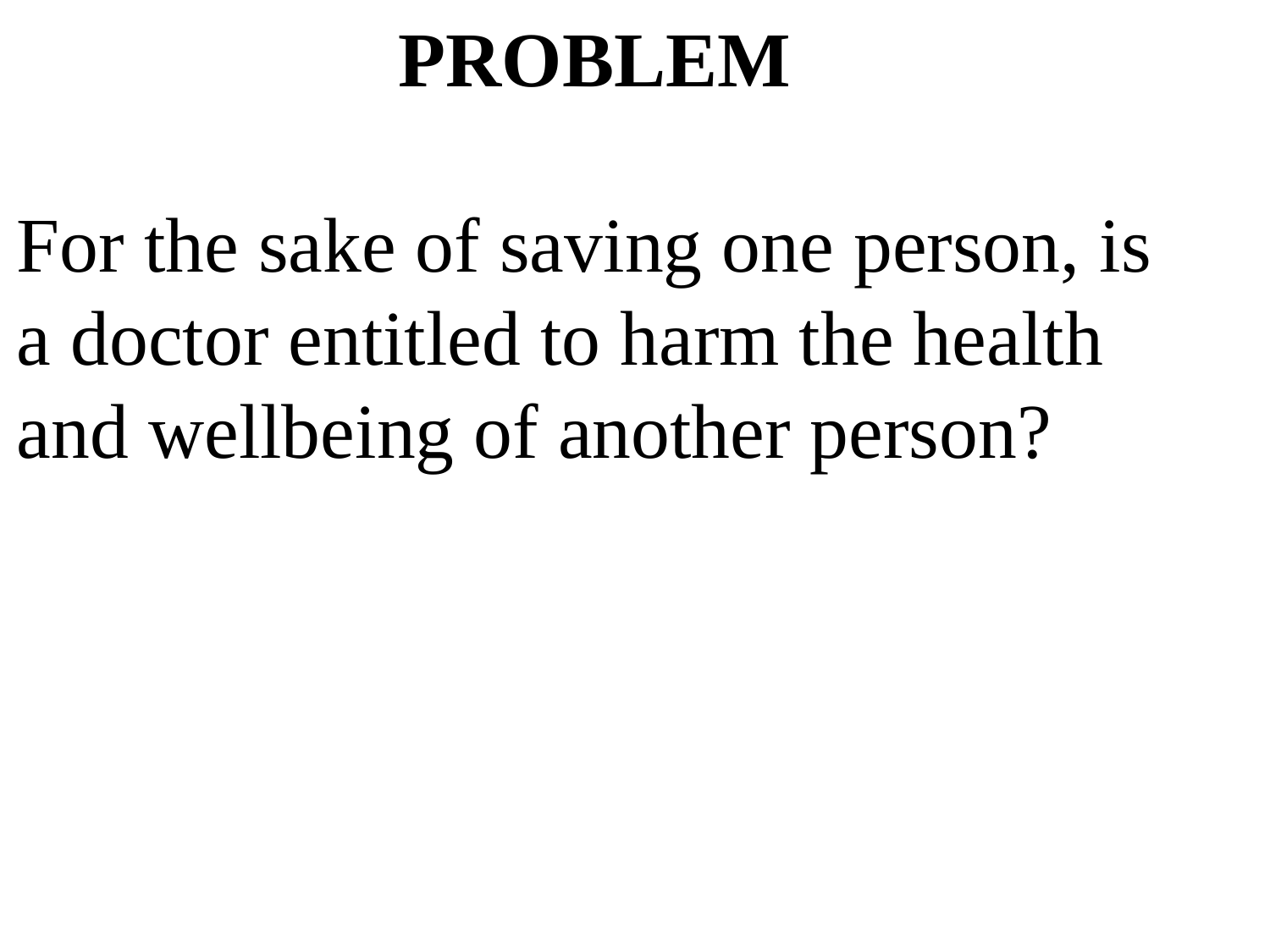

PROBLEM

For the sake of saving one person, is
a doctor entitled to harm the health
and wellbeing of another person?